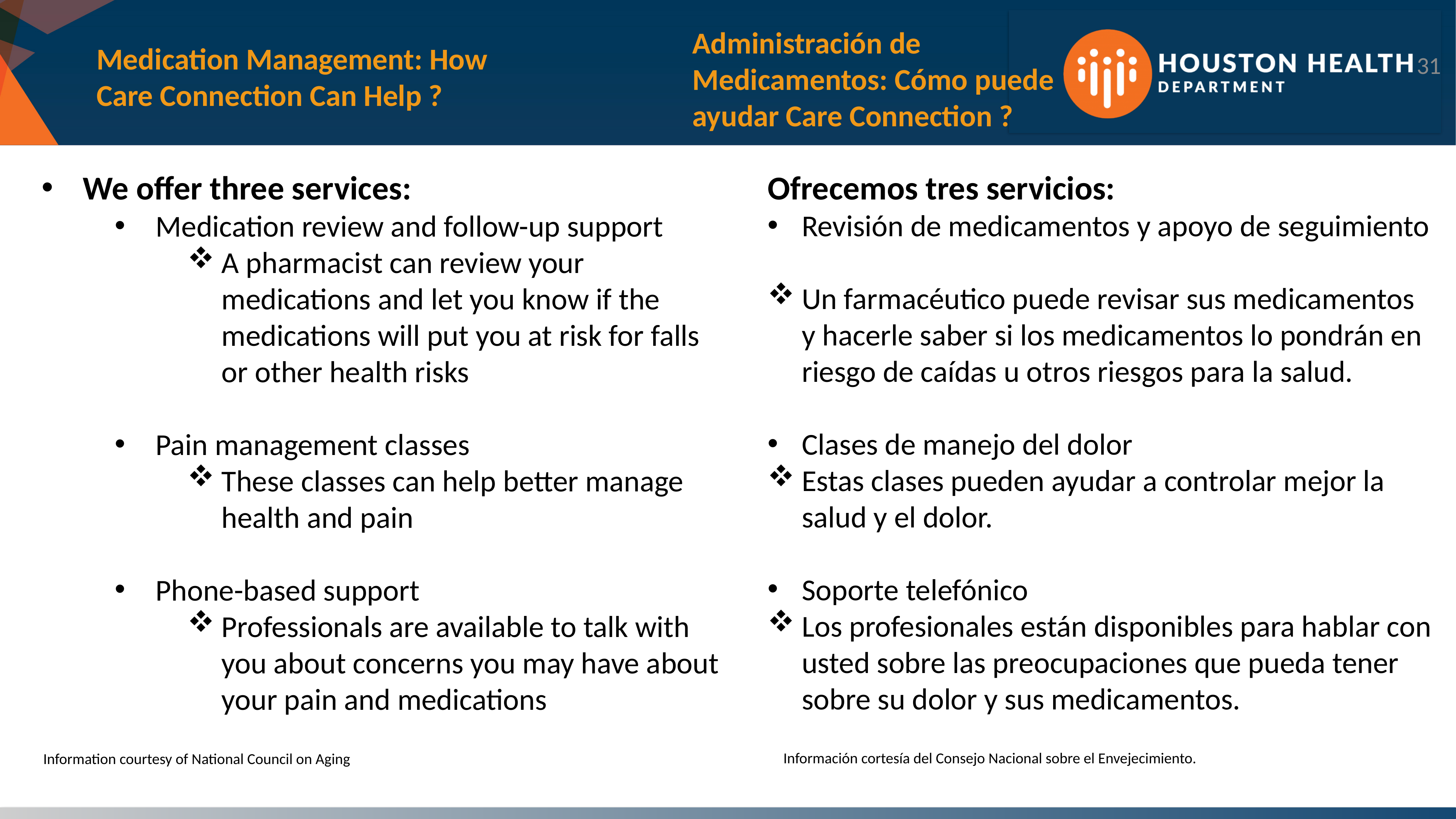

Administración de Medicamentos: Cómo puede ayudar Care Connection ?
Medication Management: How Care Connection Can Help ?
31
Ofrecemos tres servicios:
Revisión de medicamentos y apoyo de seguimiento

Un farmacéutico puede revisar sus medicamentos y hacerle saber si los medicamentos lo pondrán en riesgo de caídas u otros riesgos para la salud.

Clases de manejo del dolor
Estas clases pueden ayudar a controlar mejor la salud y el dolor.

Soporte telefónico
Los profesionales están disponibles para hablar con usted sobre las preocupaciones que pueda tener sobre su dolor y sus medicamentos.
We offer three services:
Medication review and follow-up support
A pharmacist can review your medications and let you know if the medications will put you at risk for falls or other health risks

Pain management classes
These classes can help better manage health and pain

Phone-based support
Professionals are available to talk with you about concerns you may have about your pain and medications

Información cortesía del Consejo Nacional sobre el Envejecimiento.
Information courtesy of National Council on Aging